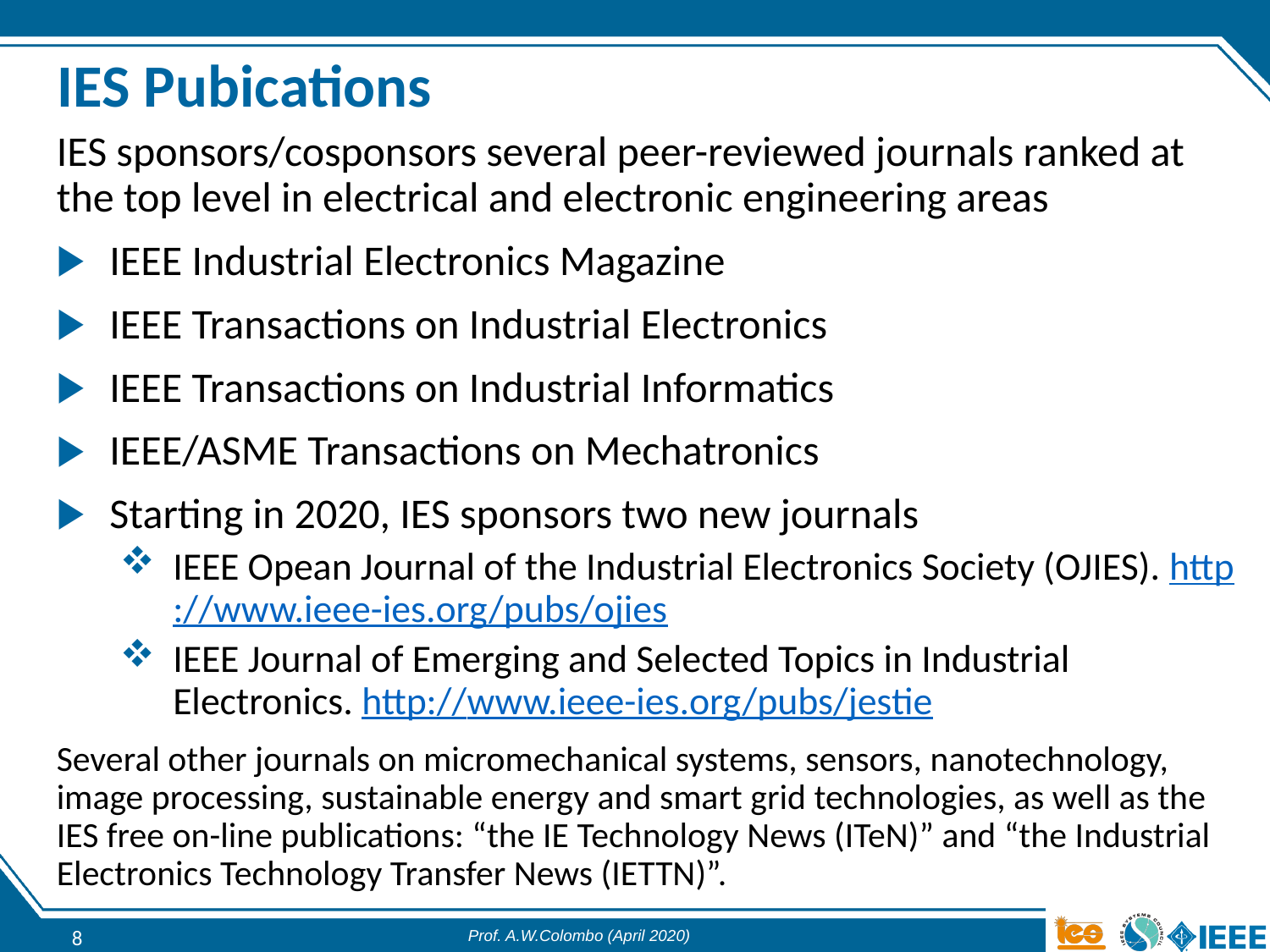

# IES Pubications
IES sponsors/cosponsors several peer-reviewed journals ranked at the top level in electrical and electronic engineering areas
IEEE Industrial Electronics Magazine
IEEE Transactions on Industrial Electronics
IEEE Transactions on Industrial Informatics
IEEE/ASME Transactions on Mechatronics
Starting in 2020, IES sponsors two new journals
IEEE Opean Journal of the Industrial Electronics Society (OJIES). http://www.ieee-ies.org/pubs/ojies
IEEE Journal of Emerging and Selected Topics in Industrial Electronics. http://www.ieee-ies.org/pubs/jestie
Several other journals on micromechanical systems, sensors, nanotechnology, image processing, sustainable energy and smart grid technologies, as well as the IES free on-line publications: “the IE Technology News (ITeN)” and “the Industrial Electronics Technology Transfer News (IETTN)”.